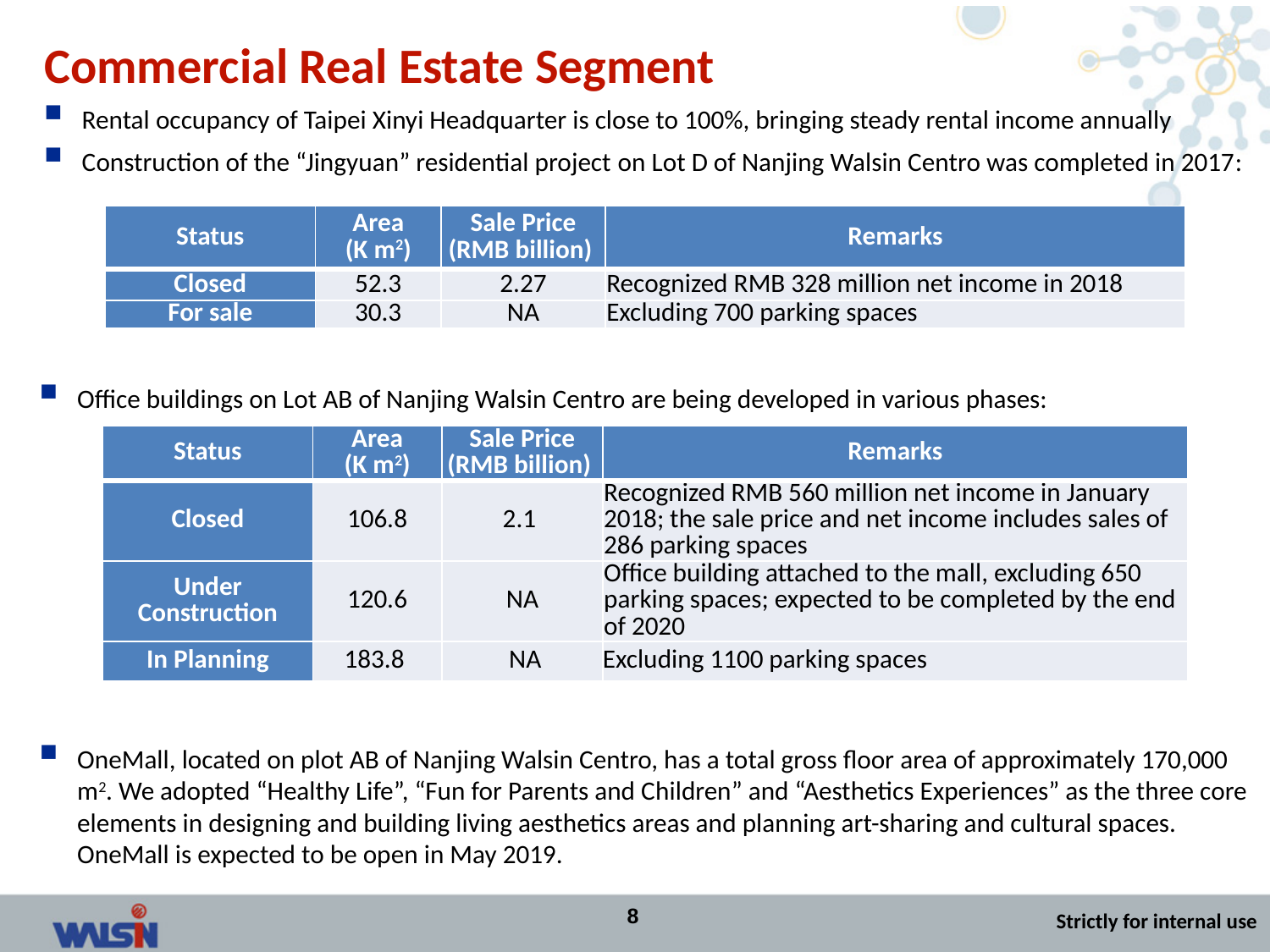

# Commercial Real Estate Segment
Rental occupancy of Taipei Xinyi Headquarter is close to 100%, bringing steady rental income annually
Construction of the “Jingyuan” residential project on Lot D of Nanjing Walsin Centro was completed in 2017:
| Status | Area (K m2) | Sale Price (RMB billion) | Remarks |
| --- | --- | --- | --- |
| Closed | 52.3 | 2.27 | Recognized RMB 328 million net income in 2018 |
| For sale | 30.3 | NA | Excluding 700 parking spaces |
Office buildings on Lot AB of Nanjing Walsin Centro are being developed in various phases:
| Status | Area (K m2) | Sale Price (RMB billion) | Remarks |
| --- | --- | --- | --- |
| Closed | 106.8 | 2.1 | Recognized RMB 560 million net income in January 2018; the sale price and net income includes sales of 286 parking spaces |
| Under Construction | 120.6 | NA | Office building attached to the mall, excluding 650 parking spaces; expected to be completed by the end of 2020 |
| In Planning | 183.8 | NA | Excluding 1100 parking spaces |
OneMall, located on plot AB of Nanjing Walsin Centro, has a total gross floor area of approximately 170,000 m2. We adopted “Healthy Life”, “Fun for Parents and Children” and “Aesthetics Experiences” as the three core elements in designing and building living aesthetics areas and planning art-sharing and cultural spaces. OneMall is expected to be open in May 2019.
8